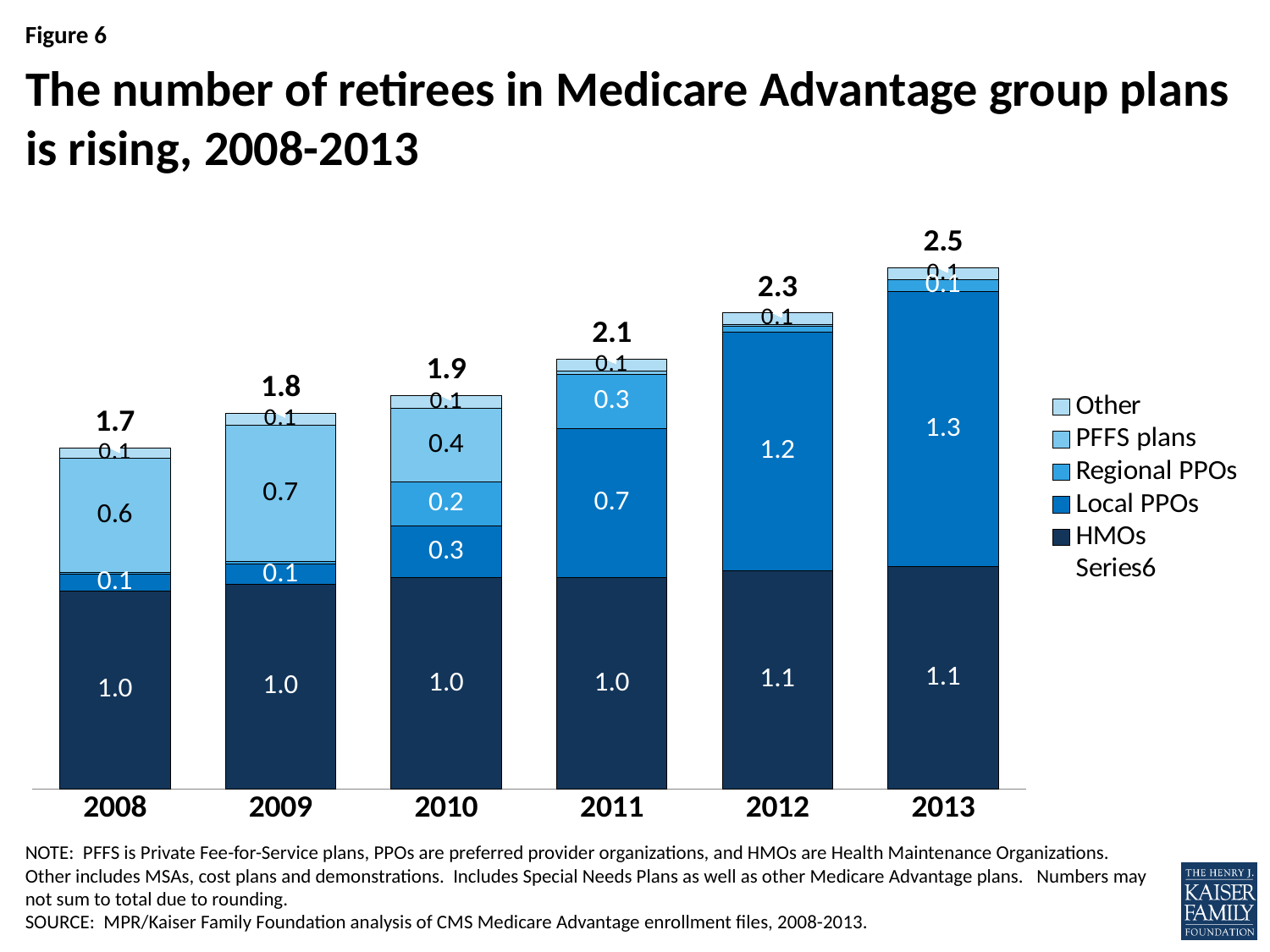

# The number of retirees in Medicare Advantage group plans is rising, 2008-2013

### Chart

| Category | HMOs | Local PPOs | Regional PPOs | PFFS plans | Other |  |
|---|---|---|---|---|---|---|
| 2008 | 0.96 | 0.08 | 0.01 | 0.55 | 0.05 | 1.6500000000000001 |
| 2009 | 0.99 | 0.1 | 0.01 | 0.66 | 0.06 | 1.8200000000000003 |
| 2010 | 1.022127 | 0.25132 | 0.213378 | 0.355105 | 0.060929 | 1.902859 |
| 2011 | 1.022622 | 0.723042 | 0.263194 | 0.013254 | 0.056868 | 2.07898 |
| 2012 | 1.057176 | 1.154006 | 0.028356 | 0.010549 | 0.054279 | 2.3043660000000004 |
| 2013 | 1.075502 | 1.332439 | 0.058155 | None | 0.055422 | 2.5215180000000004 |
NOTE:  PFFS is Private Fee-for-Service plans, PPOs are preferred provider organizations, and HMOs are Health Maintenance Organizations. Other includes MSAs, cost plans and demonstrations.  Includes Special Needs Plans as well as other Medicare Advantage plans.   Numbers may not sum to total due to rounding.
SOURCE:  MPR/Kaiser Family Foundation analysis of CMS Medicare Advantage enrollment files, 2008-2013.